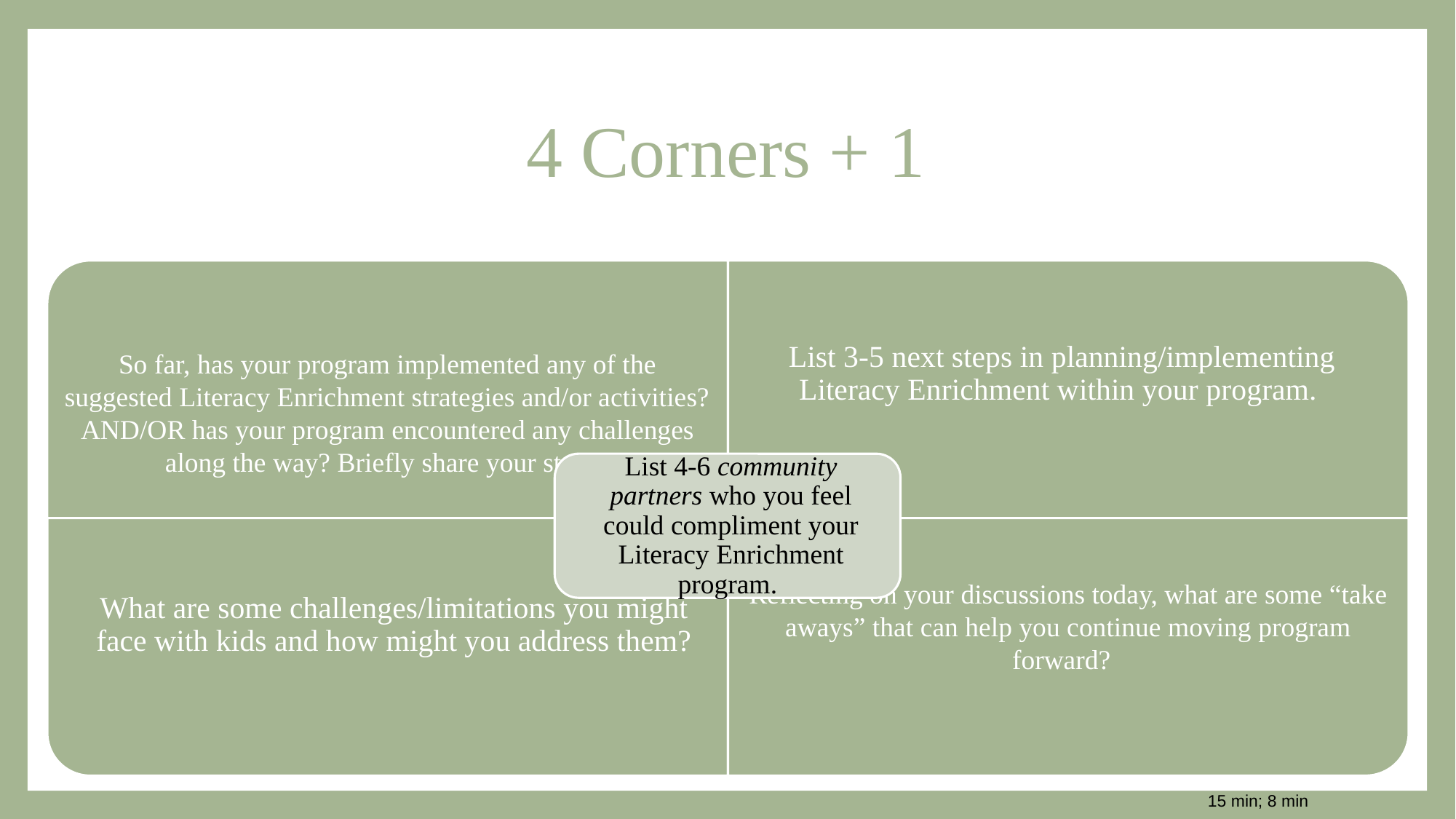

# 4 Corners + 1

So far, has your program implemented any of the suggested Literacy Enrichment strategies and/or activities? AND/OR has your program encountered any challenges along the way? Briefly share your story.

List 3-5 next steps in planning/implementing Literacy Enrichment within your program.

What are some challenges/limitations you might face with kids and how might you address them?

Reflecting on your discussions today, what are some “take aways” that can help you continue moving program forward?

List 4-6 community partners who you feel could compliment your Literacy Enrichment program.
15 min; 8 min